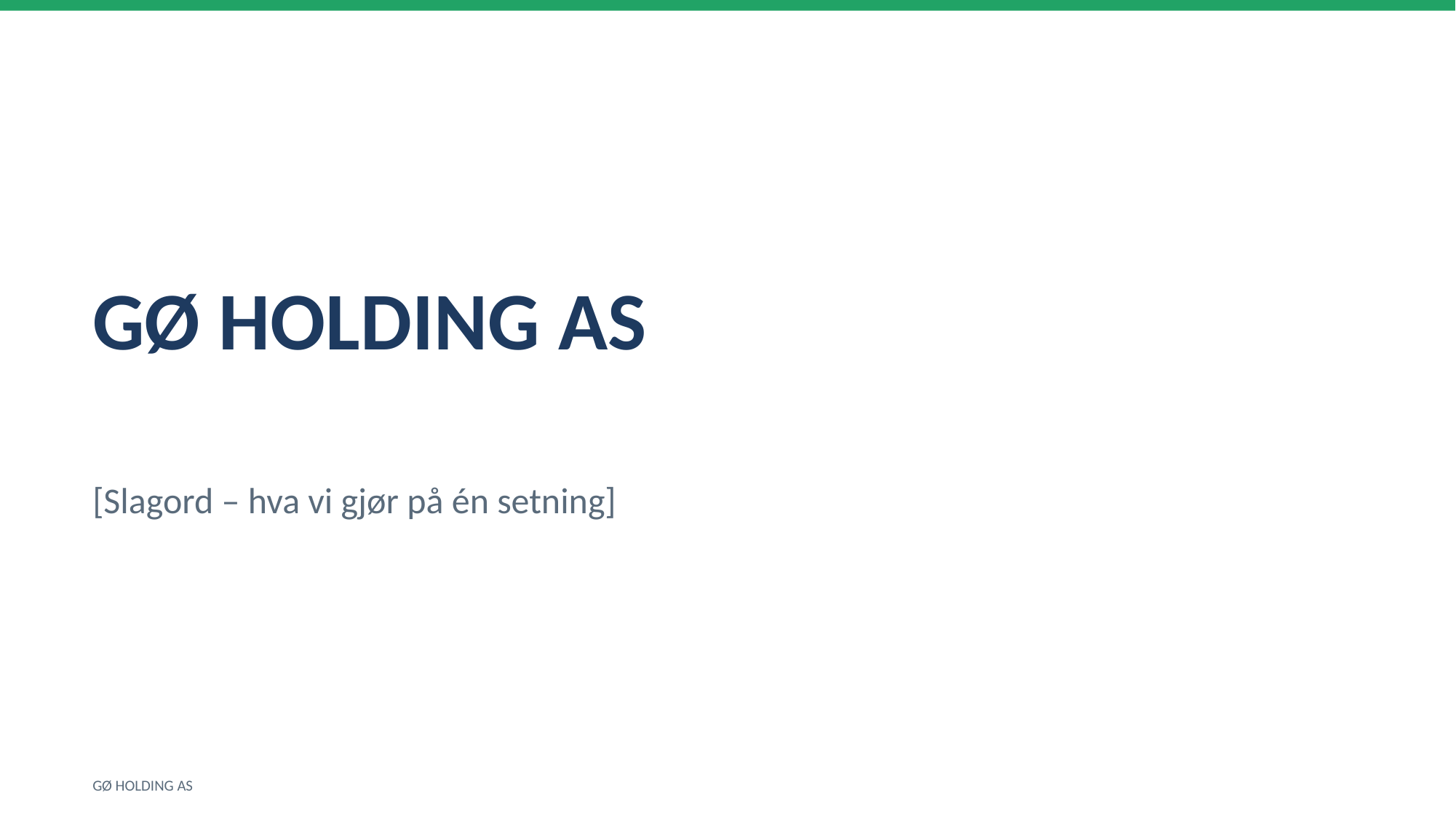

GØ HOLDING AS
[Slagord – hva vi gjør på én setning]
GØ HOLDING AS